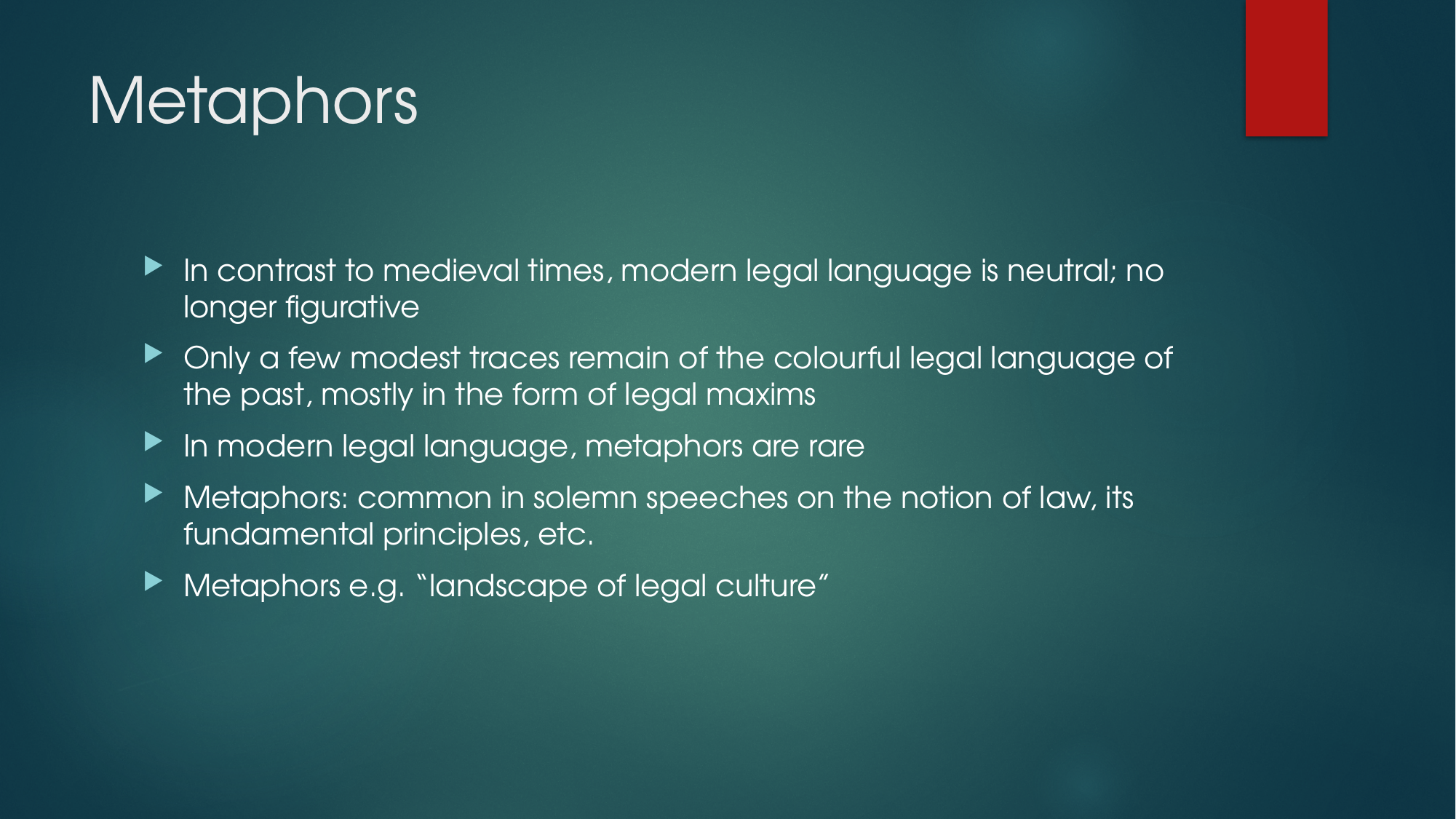

# Metaphors
In contrast to medieval times, modern legal language is neutral; no longer figurative
Only a few modest traces remain of the colourful legal language of the past, mostly in the form of legal maxims
In modern legal language, metaphors are rare
Metaphors: common in solemn speeches on the notion of law, its fundamental principles, etc.
Metaphors e.g. “landscape of legal culture”